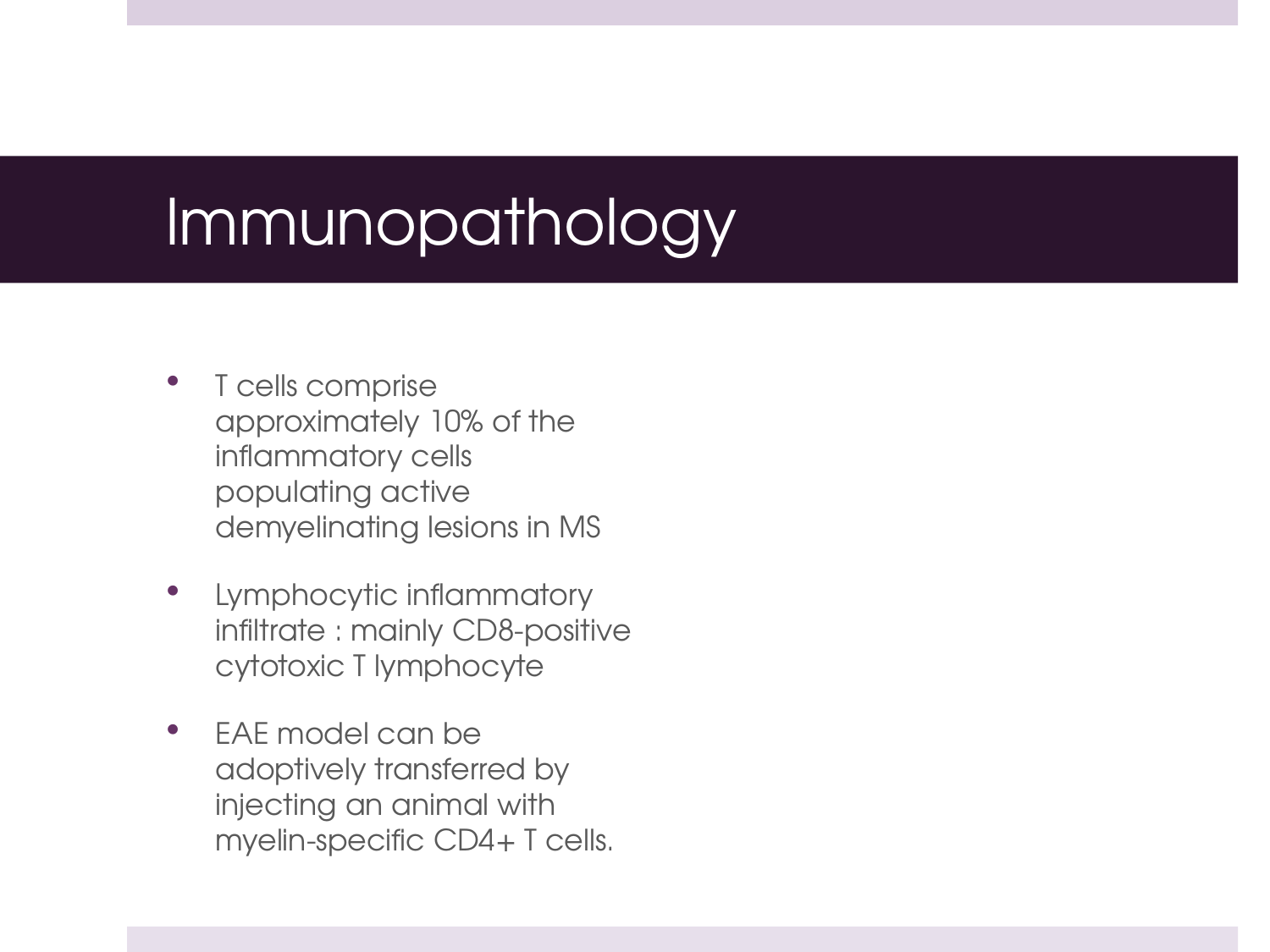

# Immunopathology
T cells comprise approximately 10% of the inflammatory cells populating active demyelinating lesions in MS
Lymphocytic inflammatory infiltrate : mainly CD8-positive cytotoxic T lymphocyte
EAE model can be adoptively transferred by injecting an animal with myelin-specific CD4+ T cells.